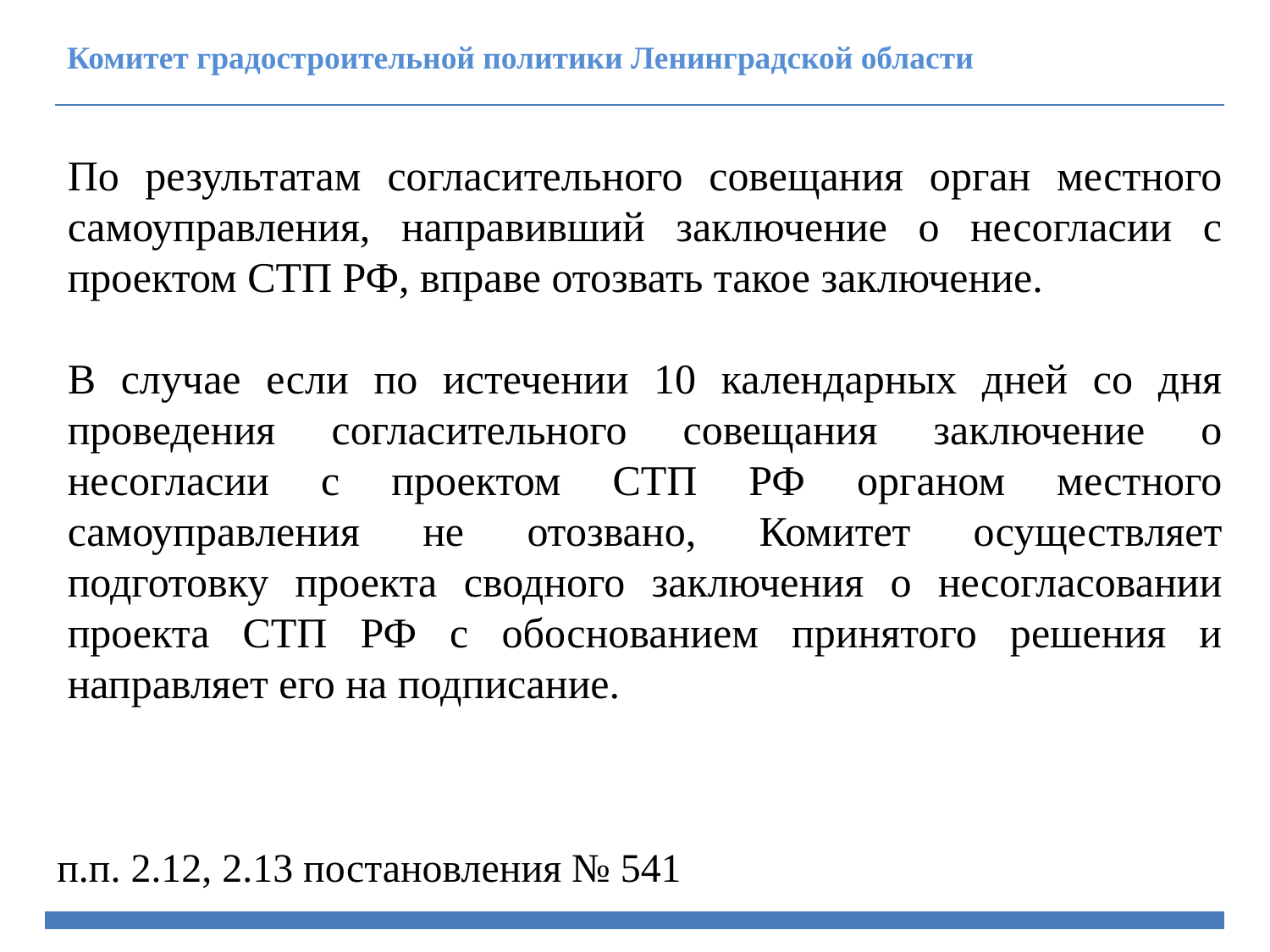

Комитет градостроительной политики Ленинградской области
По результатам согласительного совещания орган местного самоуправления, направивший заключение о несогласии с проектом СТП РФ, вправе отозвать такое заключение.

В случае если по истечении 10 календарных дней со дня проведения согласительного совещания заключение о несогласии с проектом СТП РФ органом местного самоуправления не отозвано, Комитет осуществляет подготовку проекта сводного заключения о несогласовании проекта СТП РФ с обоснованием принятого решения и направляет его на подписание.

п.п. 2.12, 2.13 постановления № 541